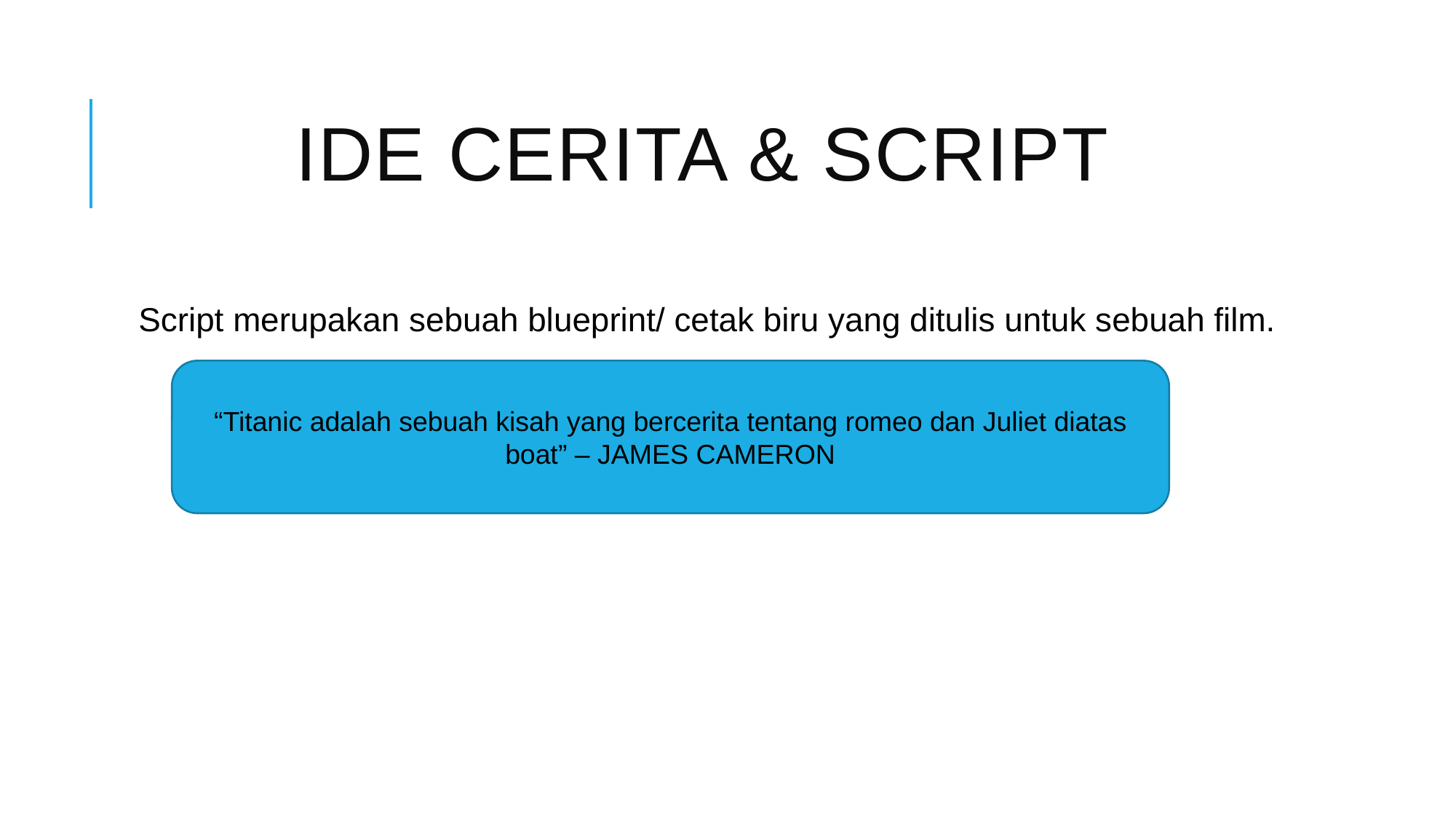

# Ide Cerita & Script
Script merupakan sebuah blueprint/ cetak biru yang ditulis untuk sebuah film.

“Titanic adalah sebuah kisah yang bercerita tentang romeo dan Juliet diatas boat” – JAMES CAMERON